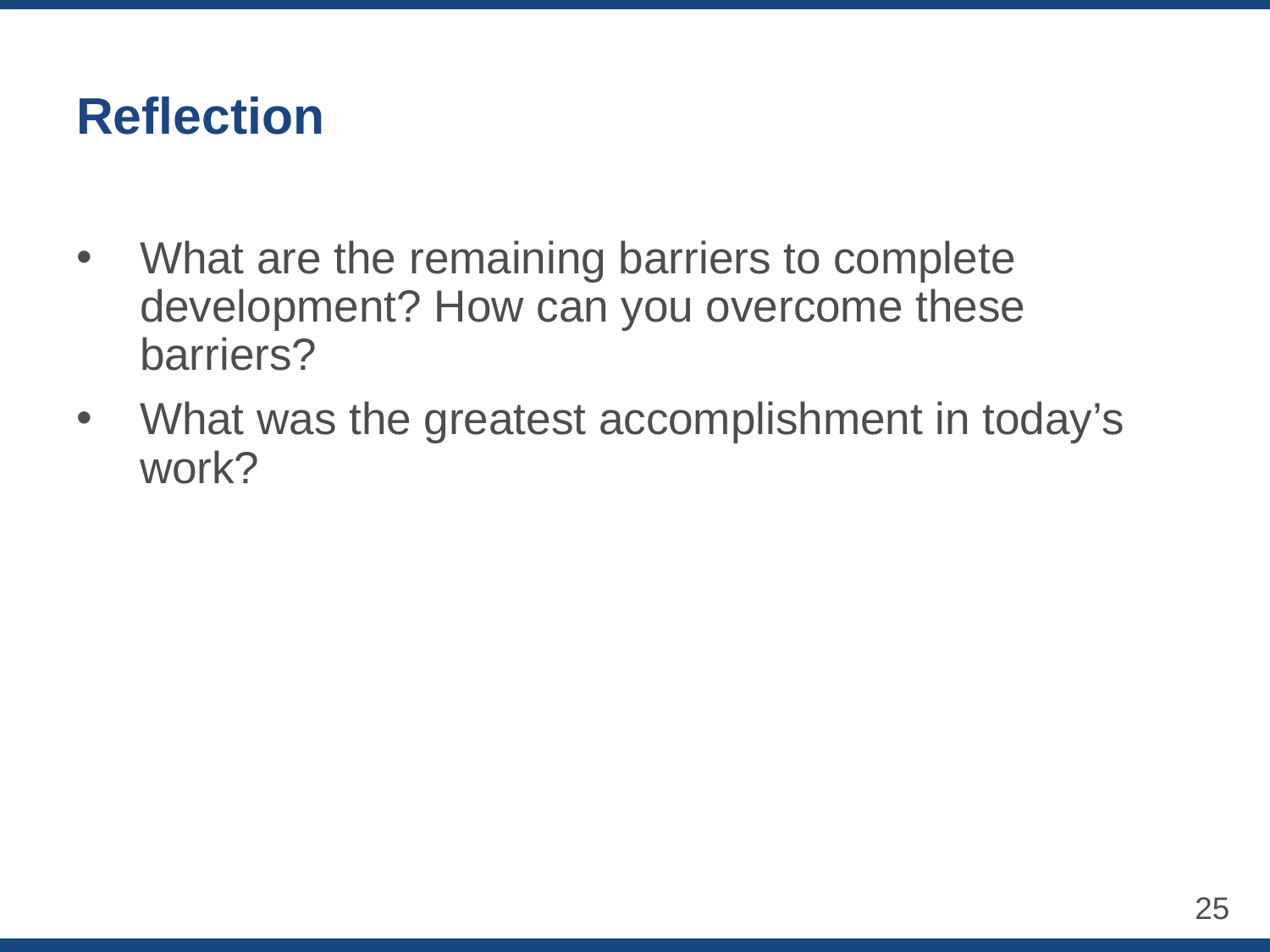

# Reflection
What are the remaining barriers to complete development? How can you overcome these barriers?
What was the greatest accomplishment in today’s work?
25